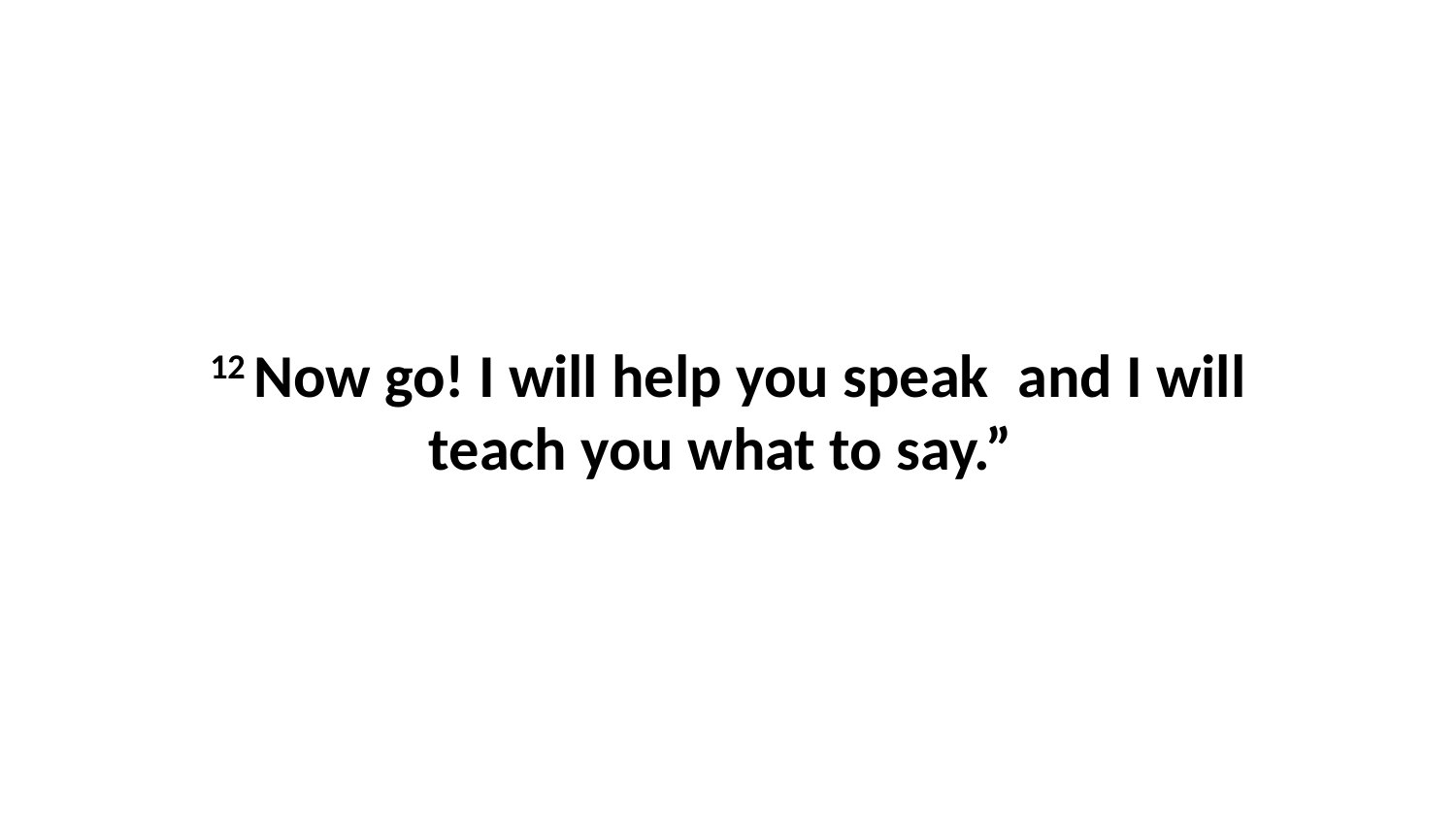

12 Now go! I will help you speak  and I will teach you what to say.”